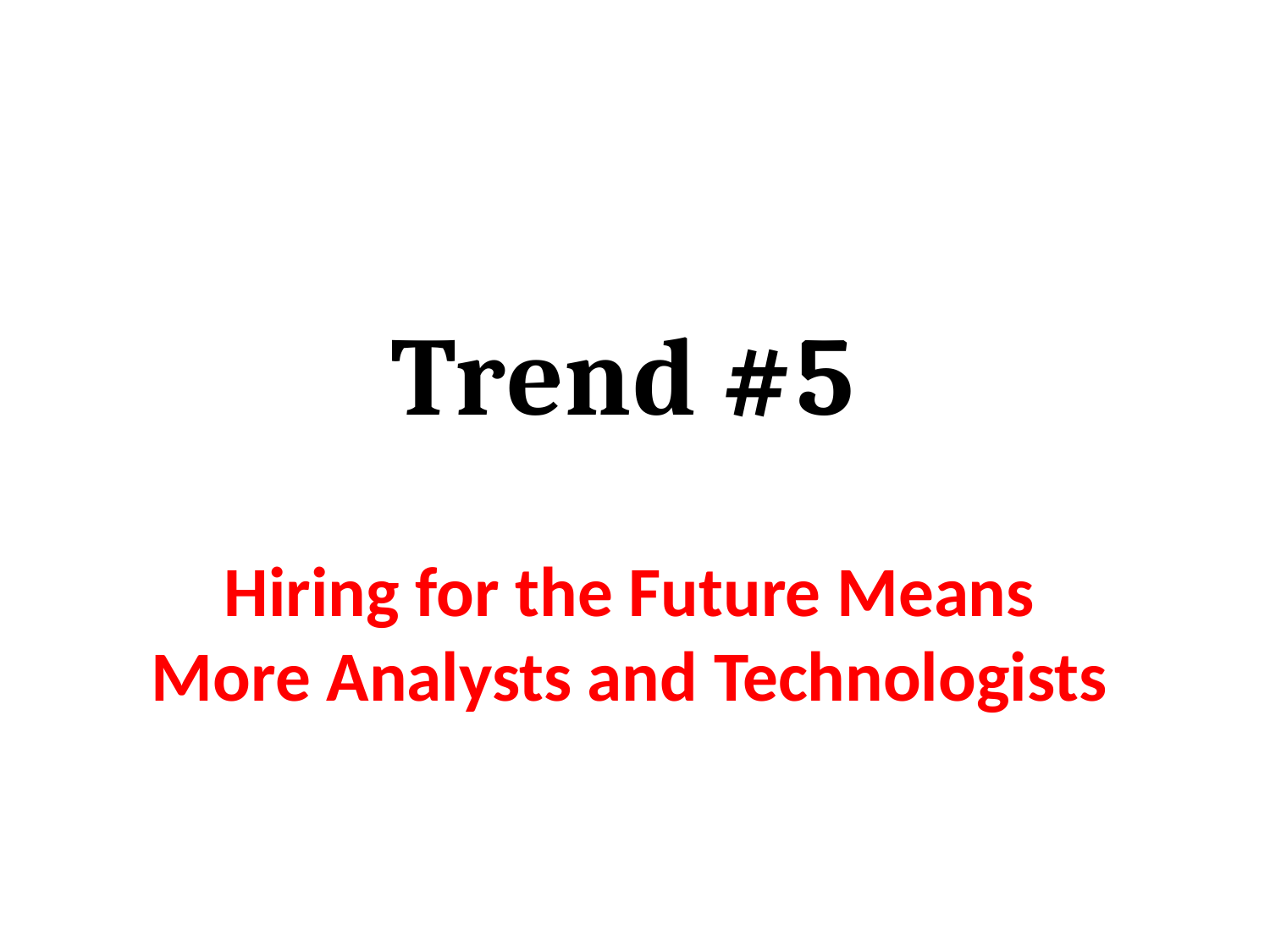

# Trend #5
Hiring for the Future Means
More Analysts and Technologists